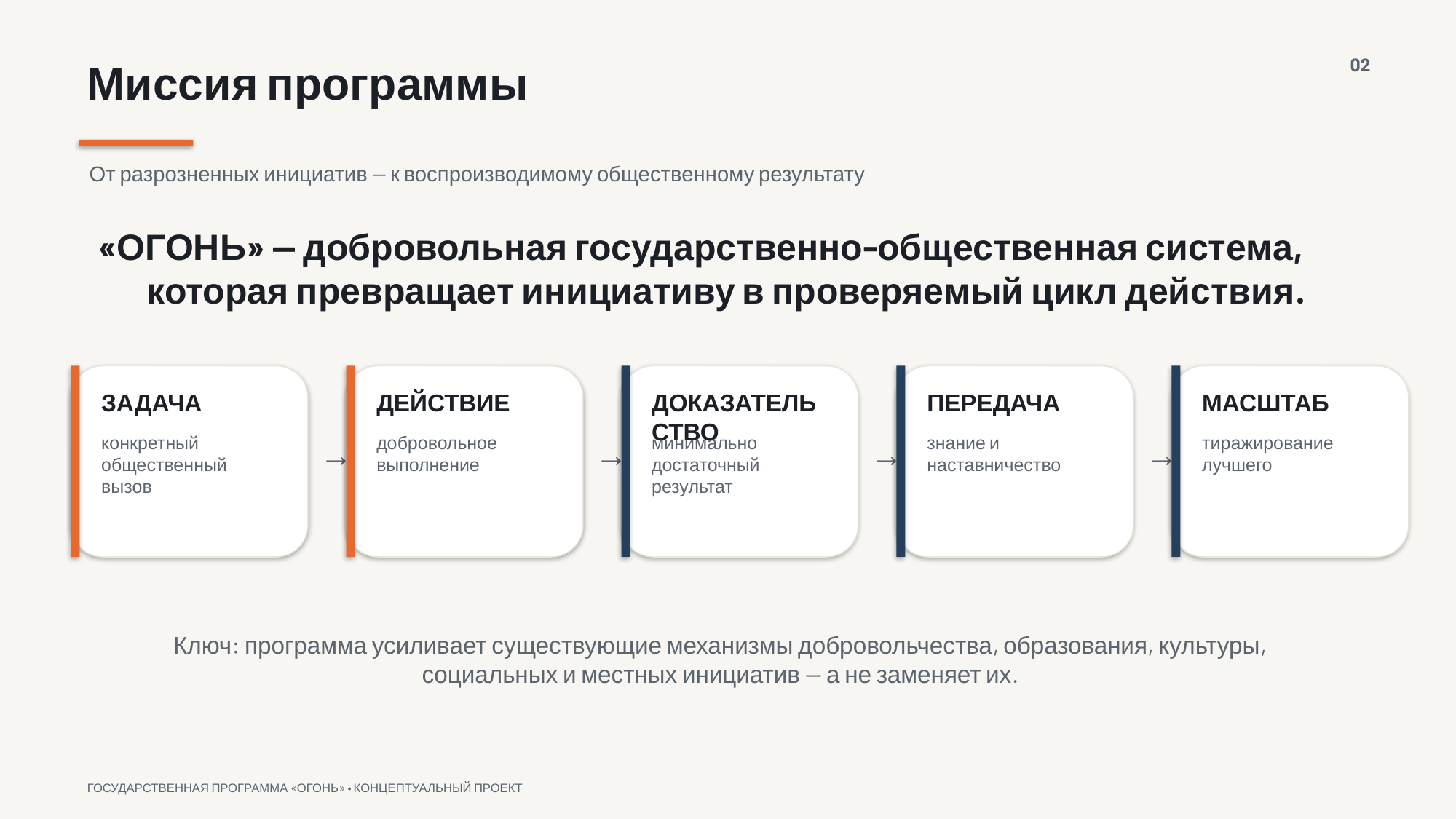

02
Миссия программы

От разрозненных инициатив — к воспроизводимому общественному результату
«ОГОНЬ» — добровольная государственно-общественная система,
которая превращает инициативу в проверяемый цикл действия.

ЗАДАЧА
ДЕЙСТВИЕ
ДОКАЗАТЕЛЬСТВО
ПЕРЕДАЧА
МАСШТАБ
конкретный общественный вызов
добровольное выполнение
минимально достаточный результат
знание и наставничество
тиражирование лучшего
→
→
→
→
Ключ: программа усиливает существующие механизмы добровольчества, образования, культуры, социальных и местных инициатив — а не заменяет их.
ГОСУДАРСТВЕННАЯ ПРОГРАММА «ОГОНЬ» • КОНЦЕПТУАЛЬНЫЙ ПРОЕКТ